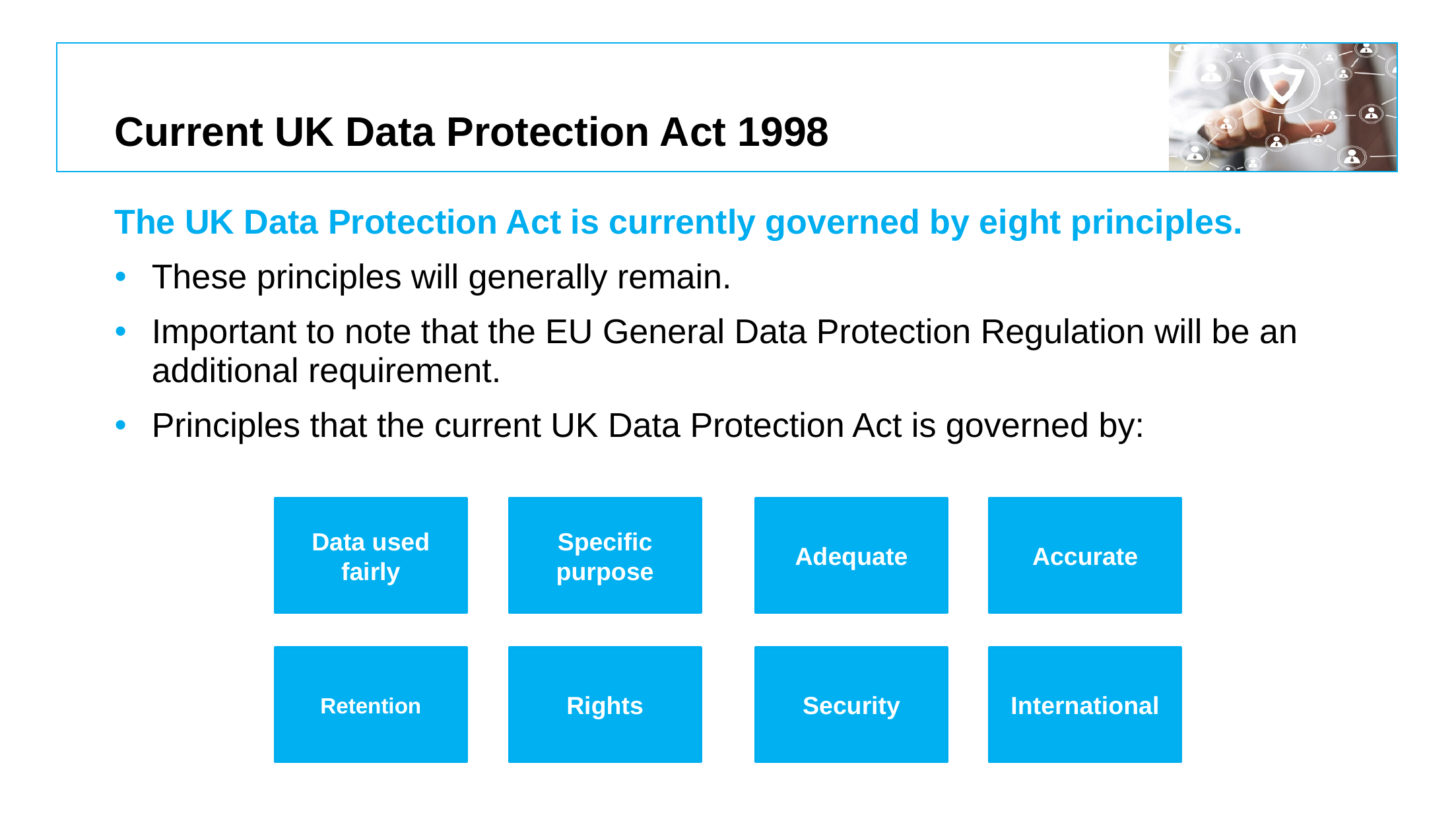

# Current UK Data Protection Act 1998
The UK Data Protection Act is currently governed by eight principles.
These principles will generally remain.
Important to note that the EU General Data Protection Regulation will be an additional requirement.
Principles that the current UK Data Protection Act is governed by:

Specific purpose
Data used fairly
Adequate
Accurate
Retention
Rights
Security
International